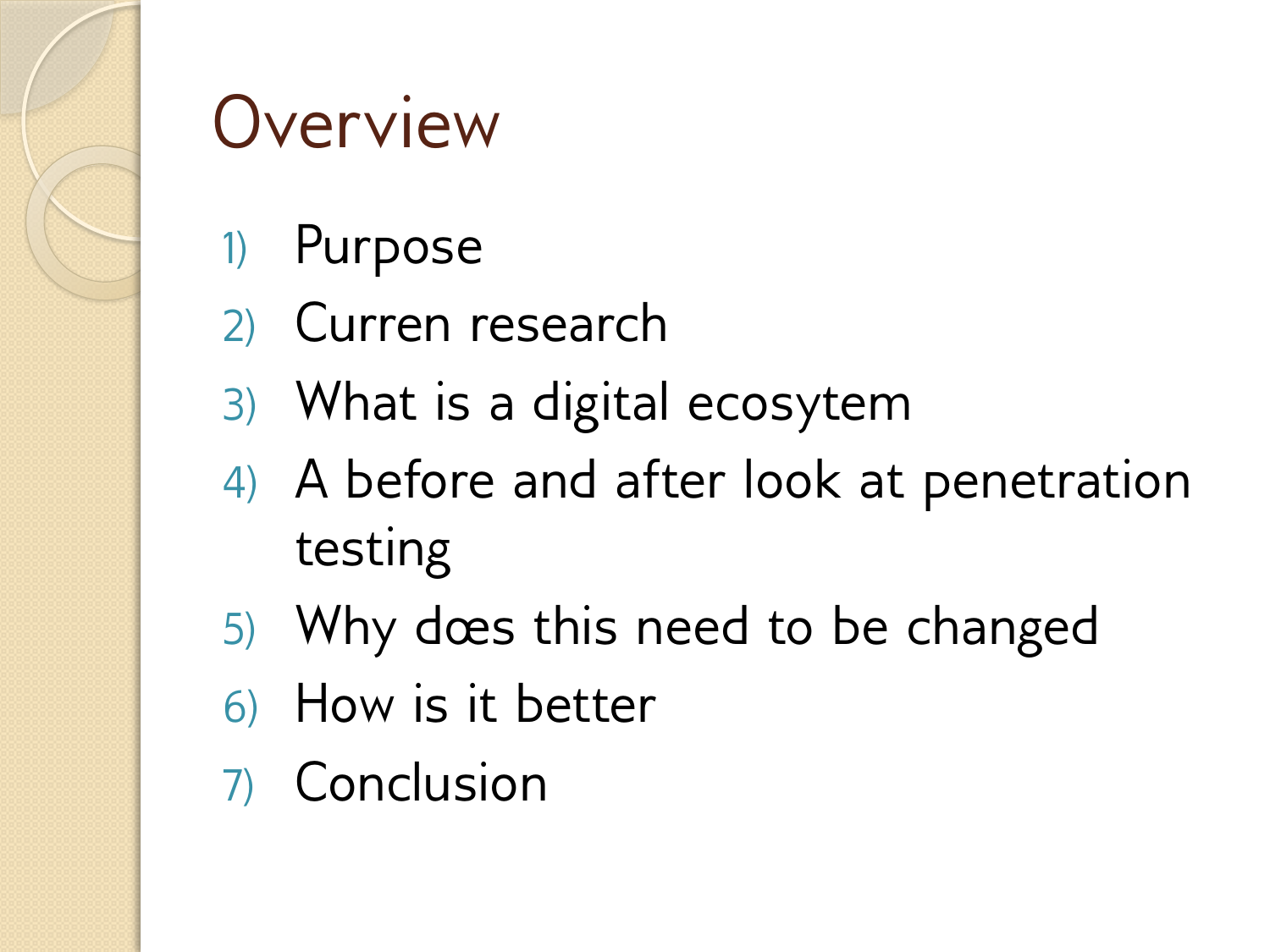

# Overview
Purpose
Curren research
What is a digital ecosytem
A before and after look at penetration testing
Why does this need to be changed
How is it better
Conclusion